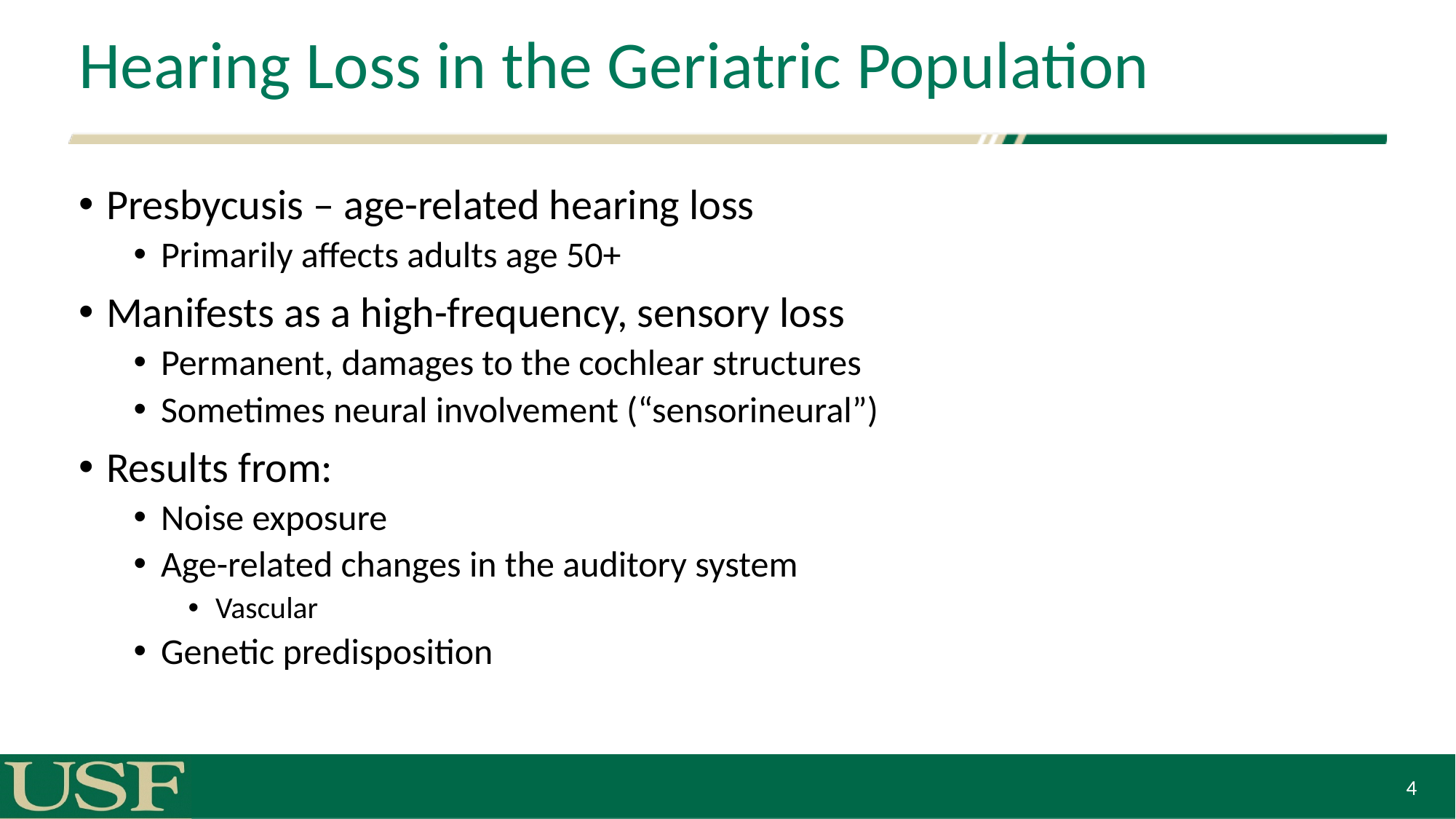

# Hearing Loss in the Geriatric Population
Presbycusis – age-related hearing loss
Primarily affects adults age 50+
Manifests as a high-frequency, sensory loss
Permanent, damages to the cochlear structures
Sometimes neural involvement (“sensorineural”)
Results from:
Noise exposure
Age-related changes in the auditory system
Vascular
Genetic predisposition
4